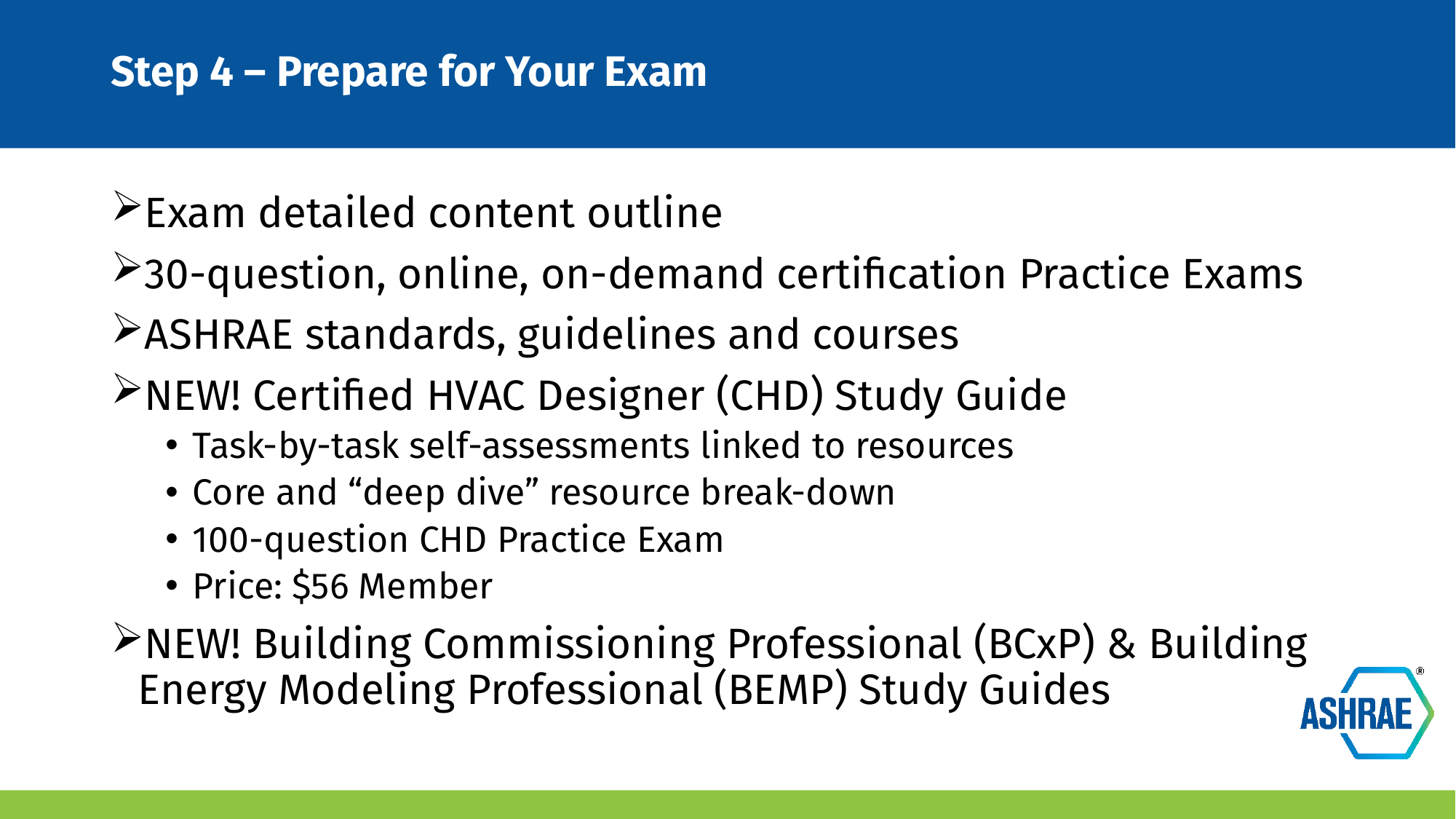

# Step 4 – Prepare for Your Exam
Exam detailed content outline
30-question, online, on-demand certification Practice Exams
ASHRAE standards, guidelines and courses
NEW! Certified HVAC Designer (CHD) Study Guide
Task-by-task self-assessments linked to resources
Core and “deep dive” resource break-down
100-question CHD Practice Exam
Price: $56 Member
NEW! Building Commissioning Professional (BCxP) & Building Energy Modeling Professional (BEMP) Study Guides